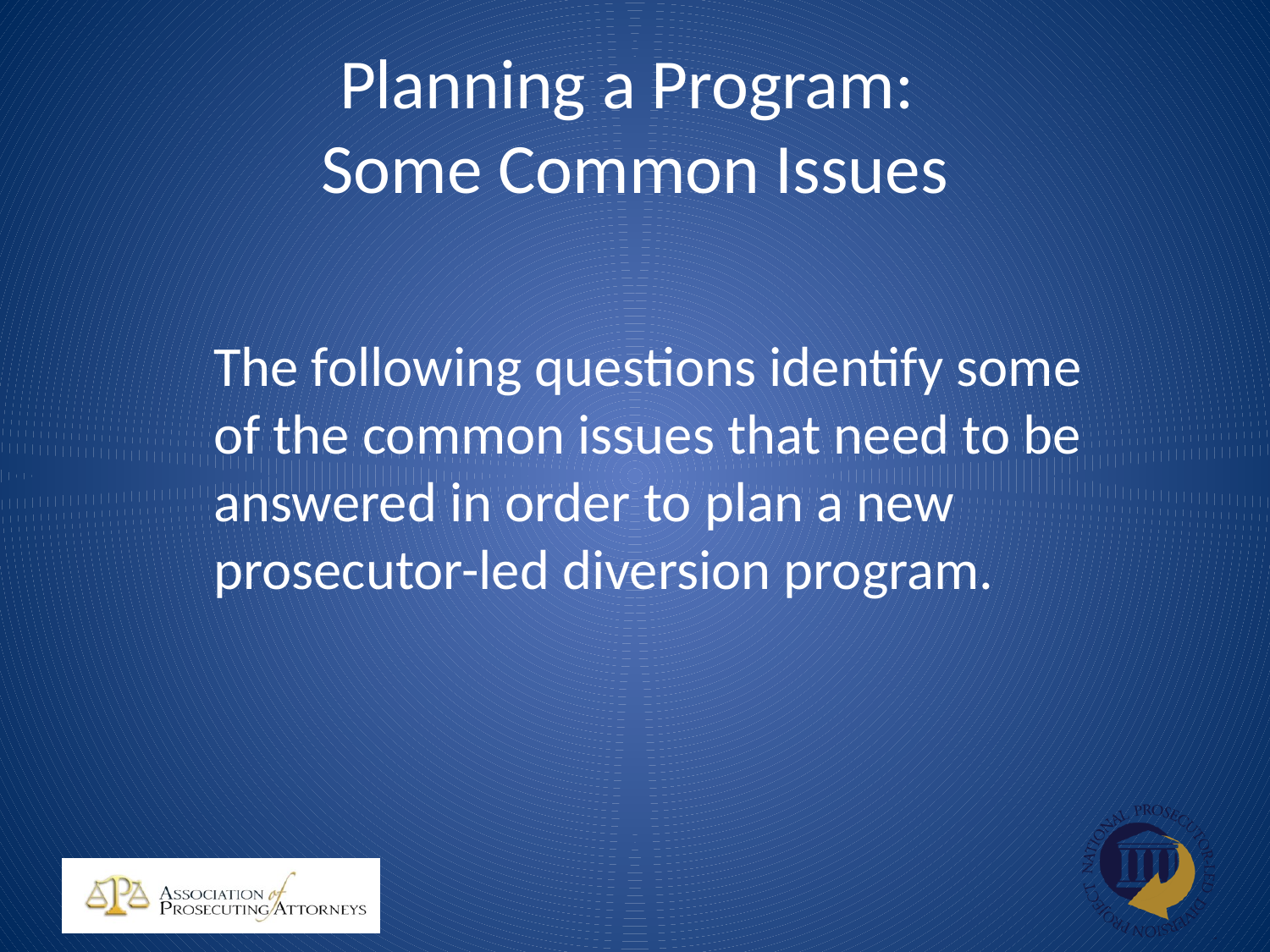

Planning a Program:
Some Common Issues

The following questions identify some
of the common issues that need to be answered in order to plan a new prosecutor-led diversion program.